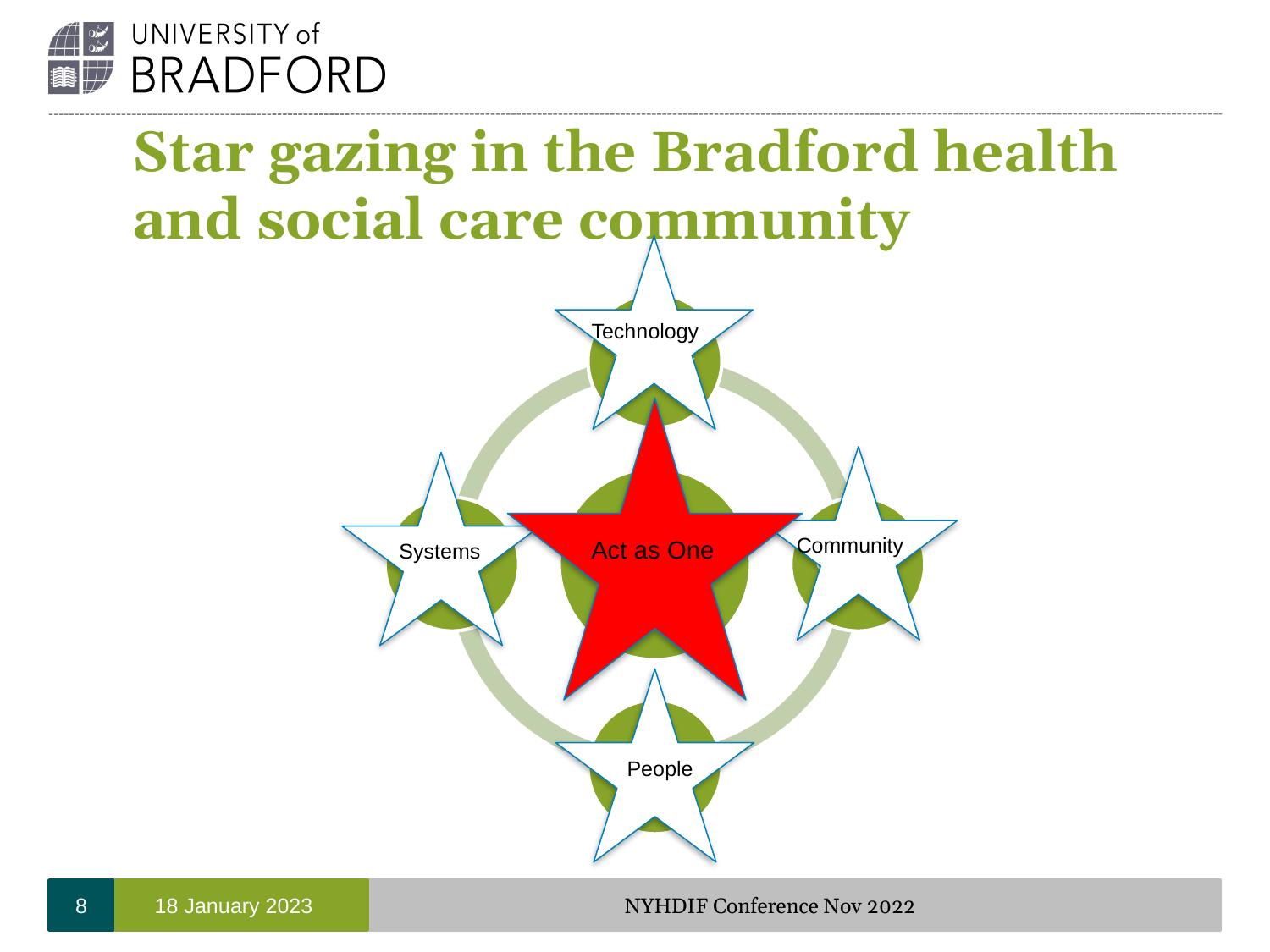

# Star gazing in the Bradford health and social care community

Act as One
Technology
Community
People
Systems
Technology

Community
Act as One
Systems

People
8
18 January 2023
NYHDIF Conference Nov 2022